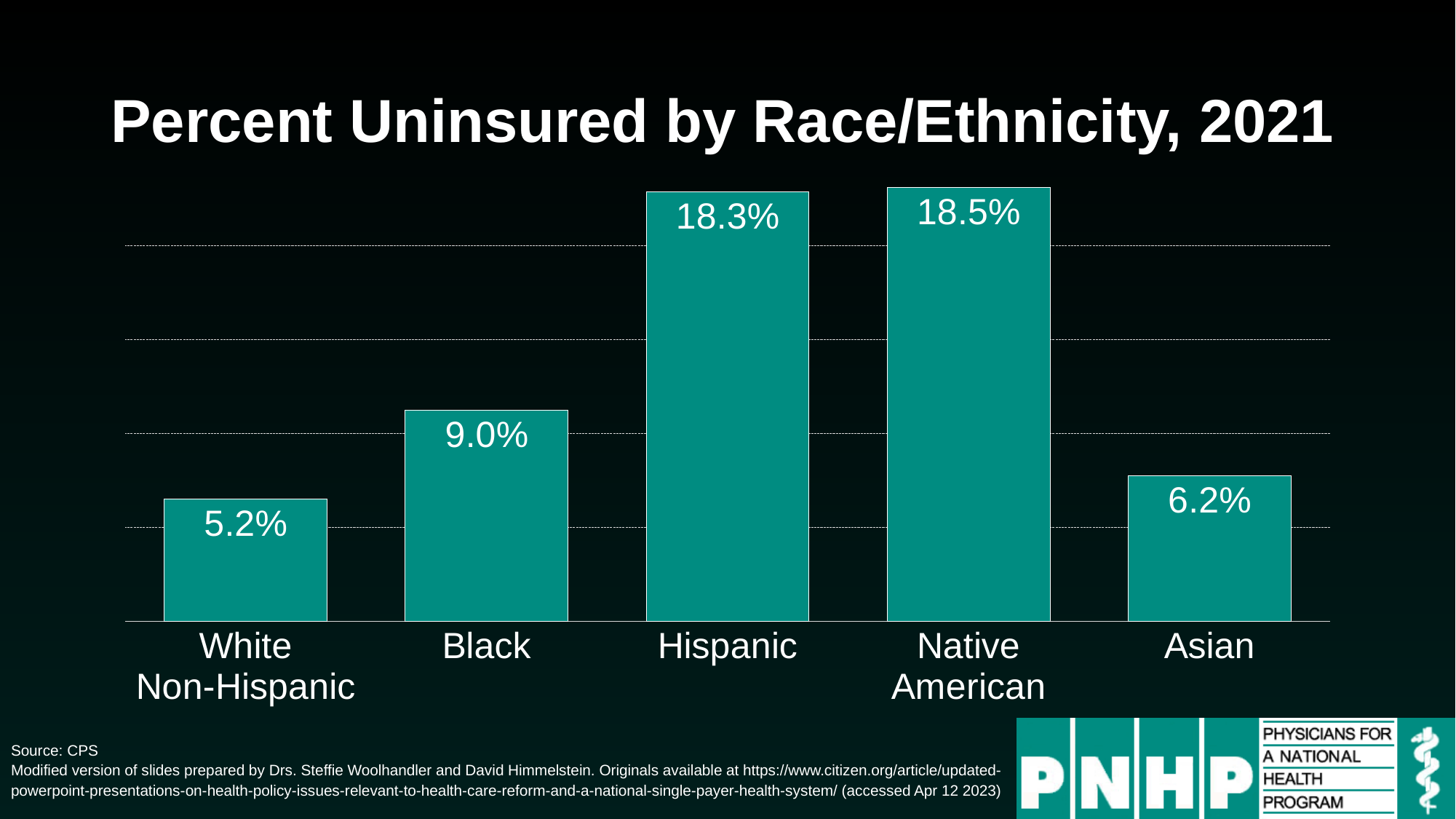

# Percent Uninsured by Race/Ethnicity, 2021

### Chart

| Category | Series 1 |
|---|---|
| White
Non-Hispanic | 0.052 |
| Black | 0.09 |
| Hispanic | 0.183 |
| Native
American | 0.185 |
| Asian | 0.062 |
Source: CPS
Modified version of slides prepared by Drs. Steffie Woolhandler and David Himmelstein. Originals available at https://www.citizen.org/article/updated-powerpoint-presentations-on-health-policy-issues-relevant-to-health-care-reform-and-a-national-single-payer-health-system/ (accessed Apr 12 2023)